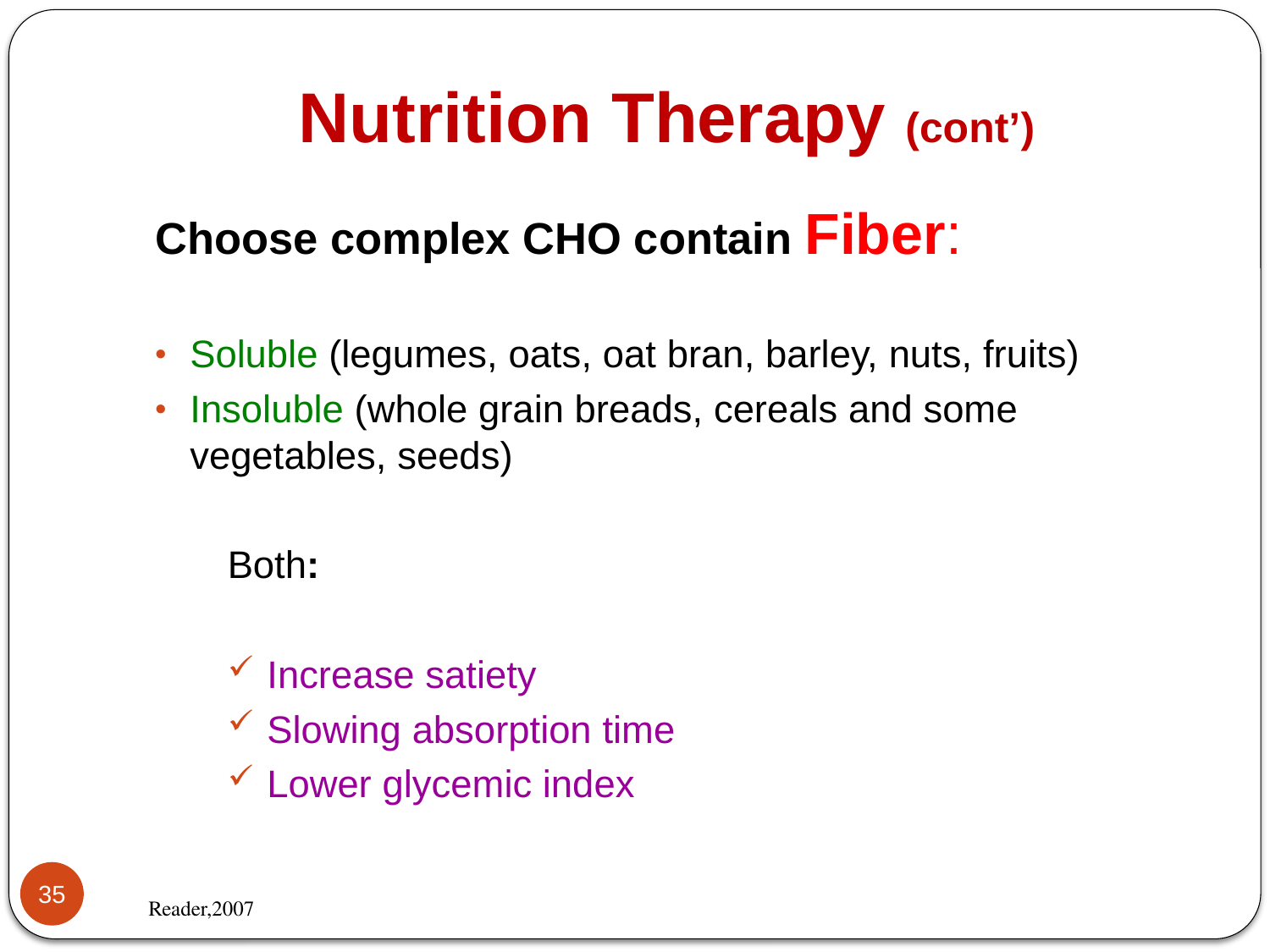

# Nutrition Therapy (cont’)
Choose complex CHO contain Fiber:

Soluble (legumes, oats, oat bran, barley, nuts, fruits)
Insoluble (whole grain breads, cereals and some vegetables, seeds)

Both:

 Increase satiety
 Slowing absorption time
 Lower glycemic index

35
Reader,2007